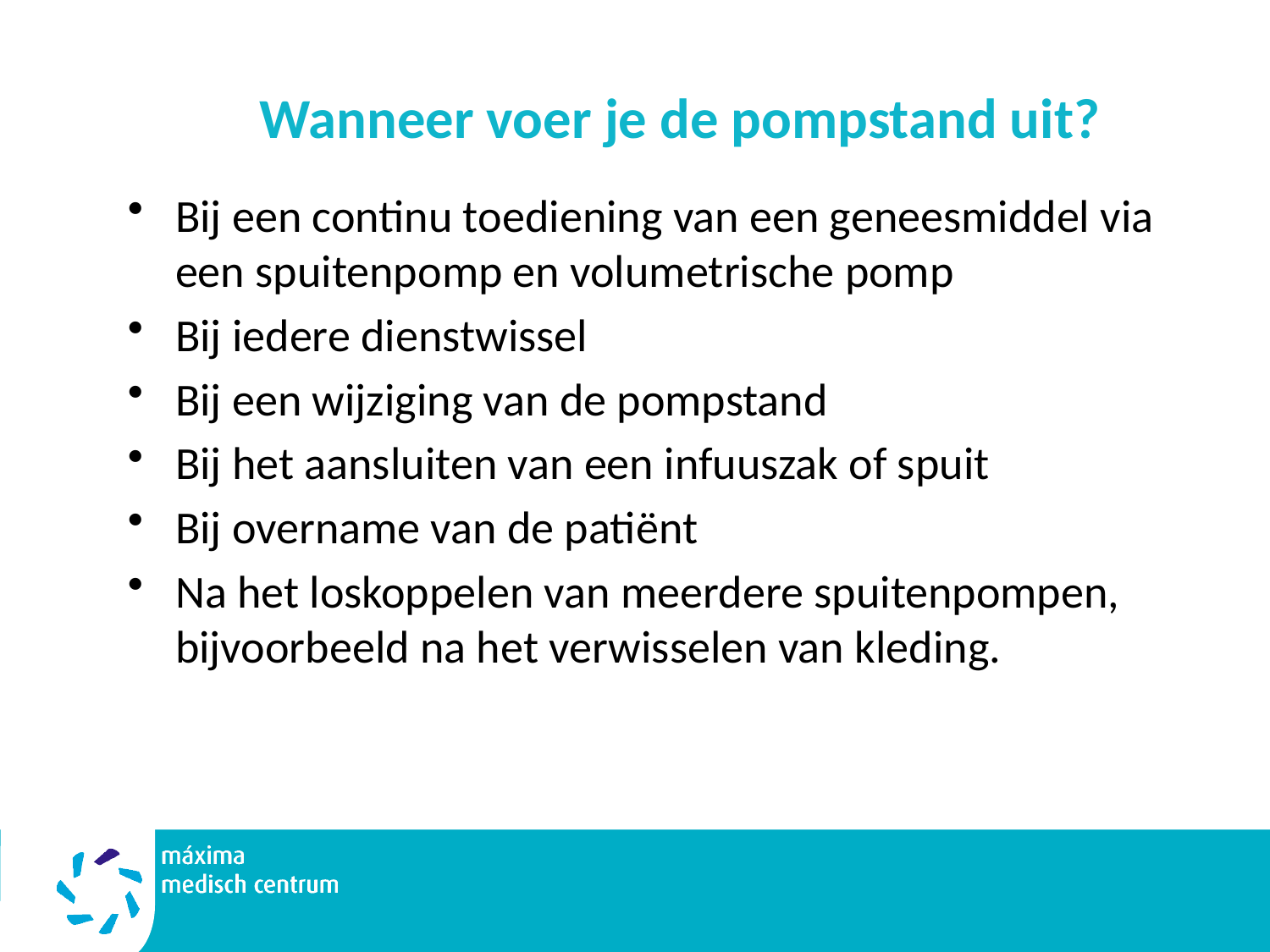

# Wanneer voer je de pompstand uit?

Bij een continu toediening van een geneesmiddel via een spuitenpomp en volumetrische pomp
Bij iedere dienstwissel
Bij een wijziging van de pompstand
Bij het aansluiten van een infuuszak of spuit
Bij overname van de patiënt
Na het loskoppelen van meerdere spuitenpompen, bijvoorbeeld na het verwisselen van kleding.